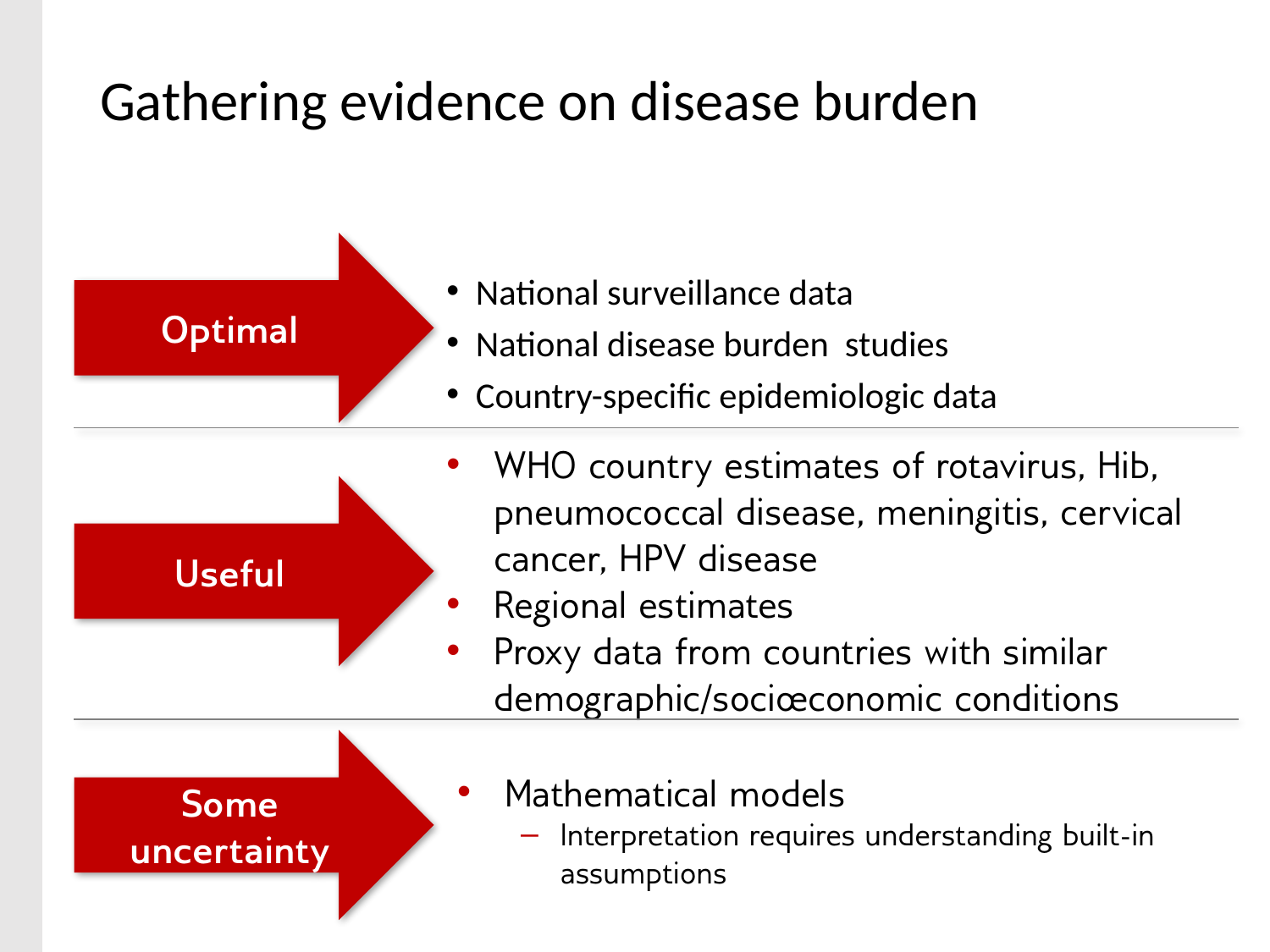

# Gathering evidence on disease burden
Optimal
National surveillance data
National disease burden  studies
Country-specific epidemiologic data
WHO country estimates of rotavirus, Hib, pneumococcal disease, meningitis, cervical cancer, HPV disease
Regional estimates
Proxy data from countries with similar demographic/socioeconomic conditions
Useful
Some uncertainty
Mathematical models
Interpretation requires understanding built-in assumptions